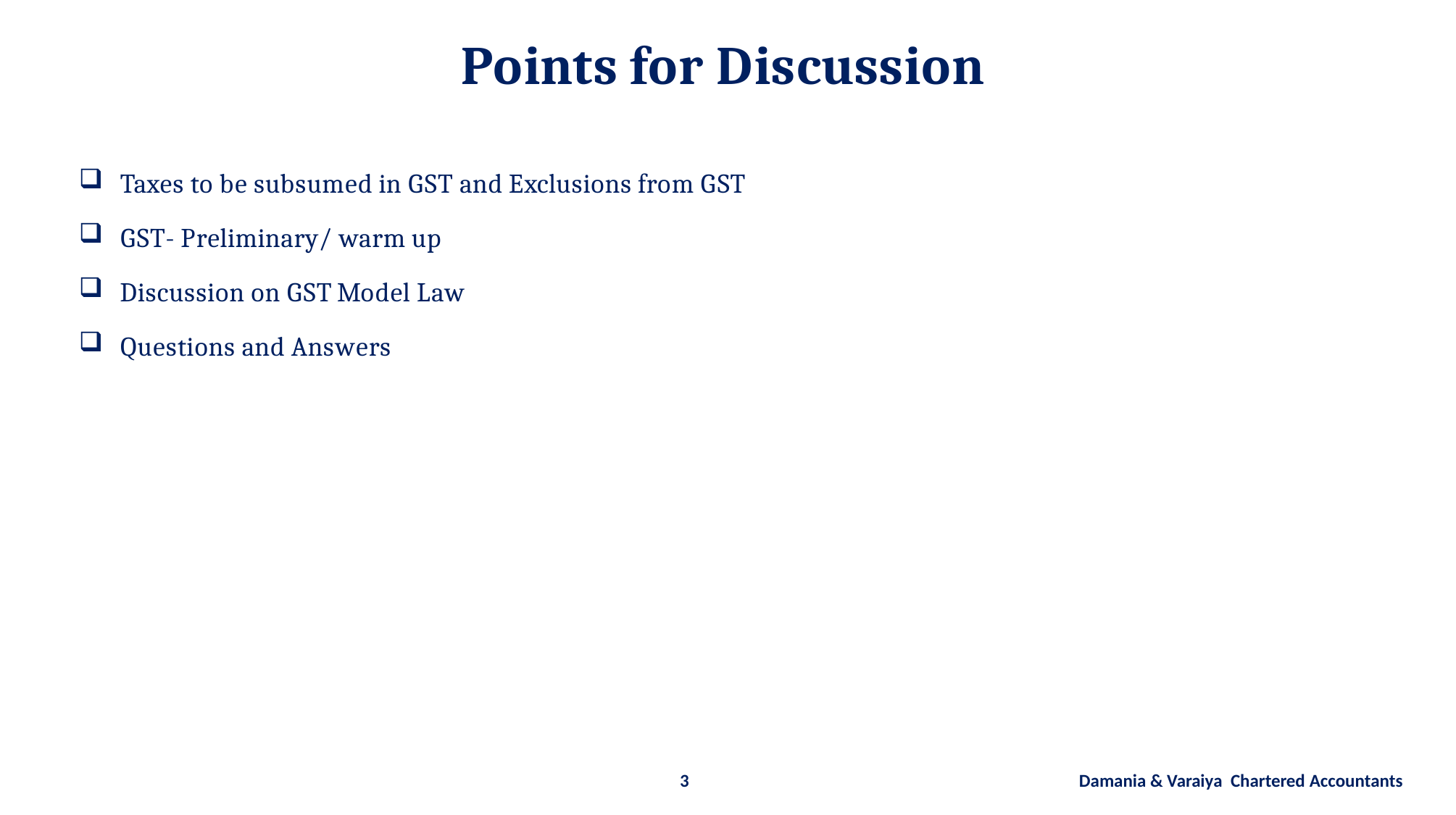

Points for Discussion
Taxes to be subsumed in GST and Exclusions from GST
GST- Preliminary/ warm up
Discussion on GST Model Law
Questions and Answers
3                                                                                              Damania & Varaiya  Chartered Accountants